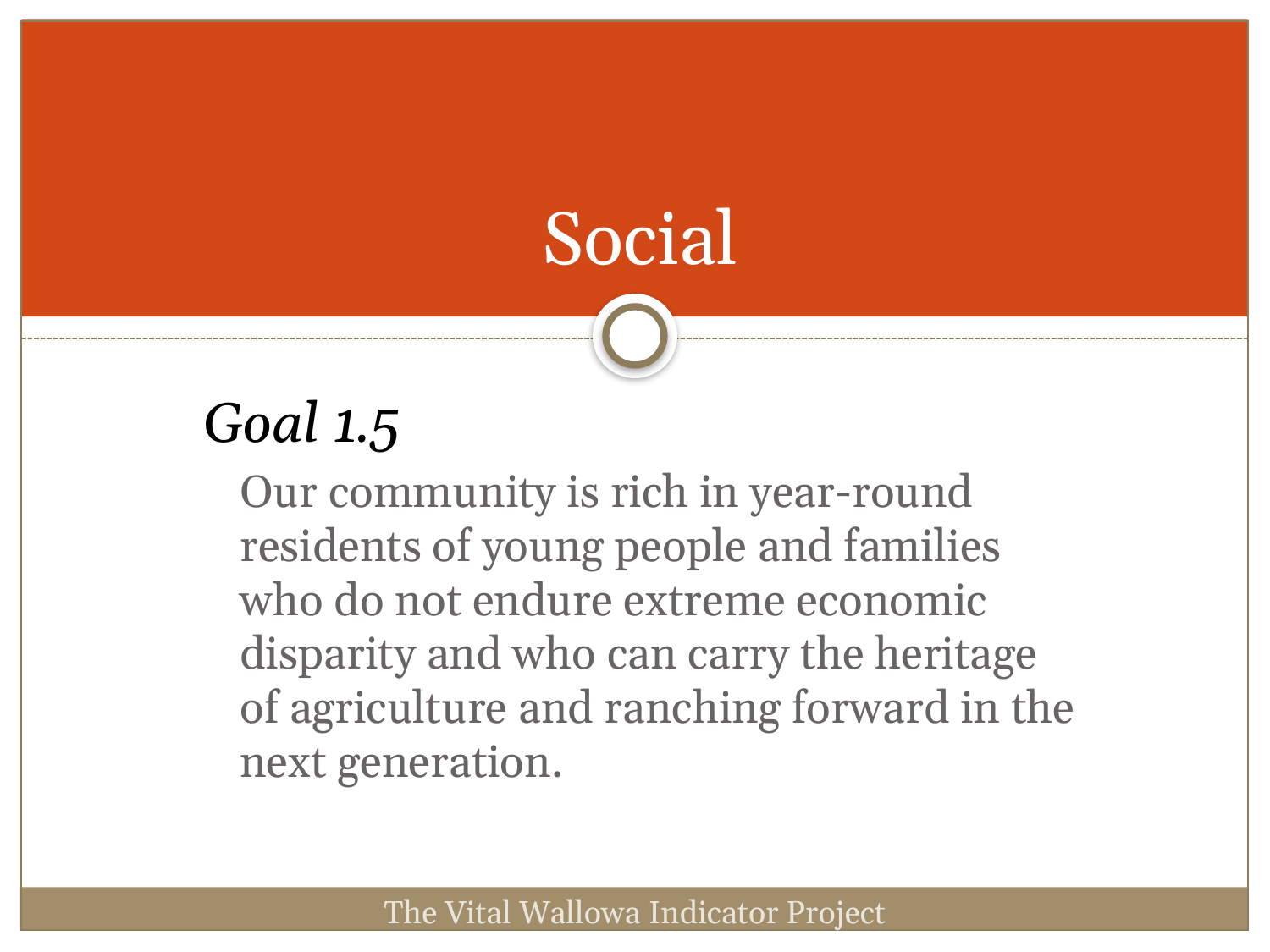

# Social
Goal 1.5
	Our community is rich in year-round residents of young people and families who do not endure extreme economic disparity and who can carry the heritage of agriculture and ranching forward in the next generation.

The Vital Wallowa Indicator Project